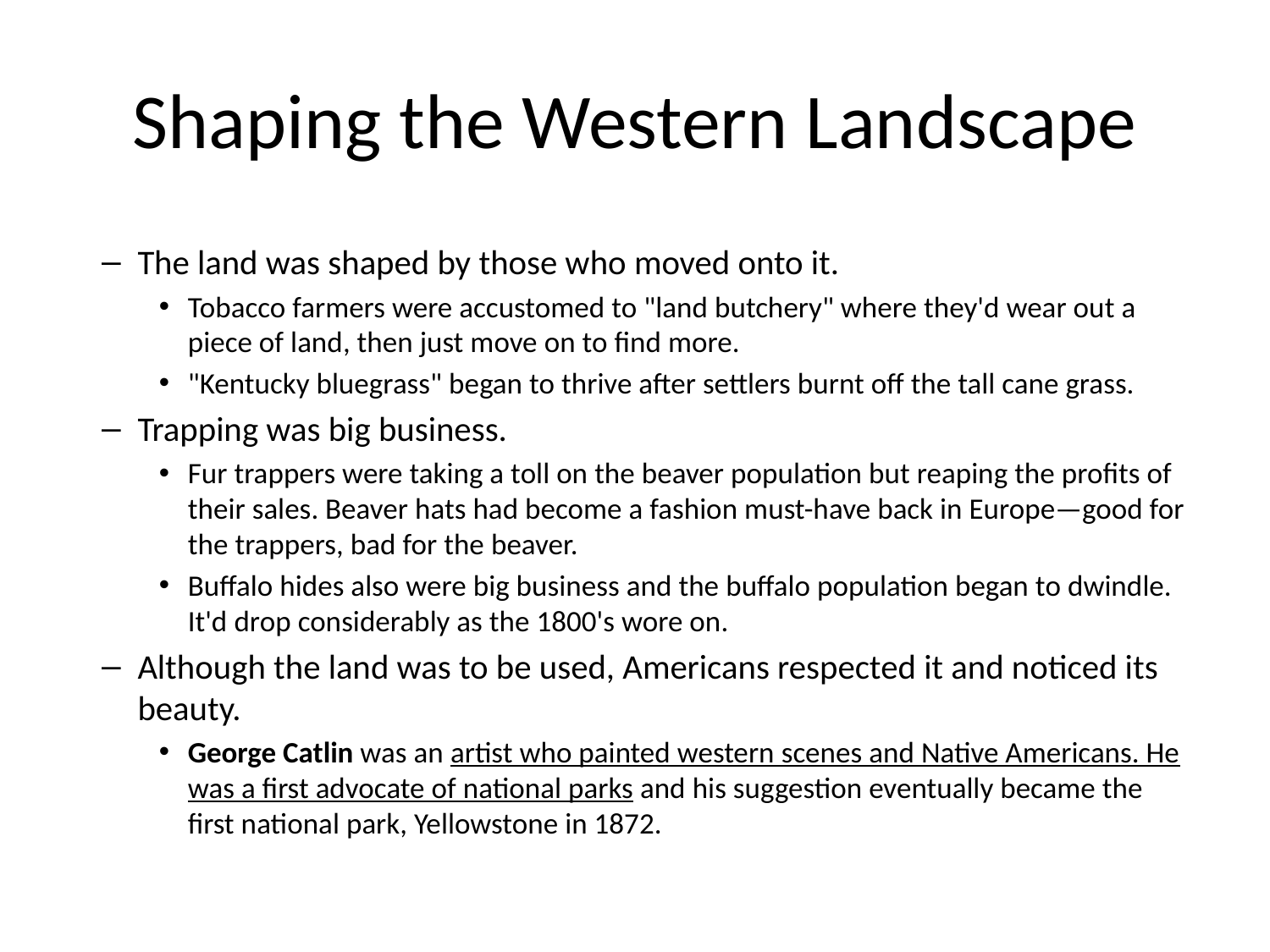

# Shaping the Western Landscape

The land was shaped by those who moved onto it.
Tobacco farmers were accustomed to "land butchery" where they'd wear out a piece of land, then just move on to find more.
"Kentucky bluegrass" began to thrive after settlers burnt off the tall cane grass.
Trapping was big business.
Fur trappers were taking a toll on the beaver population but reaping the profits of their sales. Beaver hats had become a fashion must-have back in Europe—good for the trappers, bad for the beaver.
Buffalo hides also were big business and the buffalo population began to dwindle. It'd drop considerably as the 1800's wore on.
Although the land was to be used, Americans respected it and noticed its beauty.
George Catlin was an artist who painted western scenes and Native Americans. He was a first advocate of national parks and his suggestion eventually became the first national park, Yellowstone in 1872.